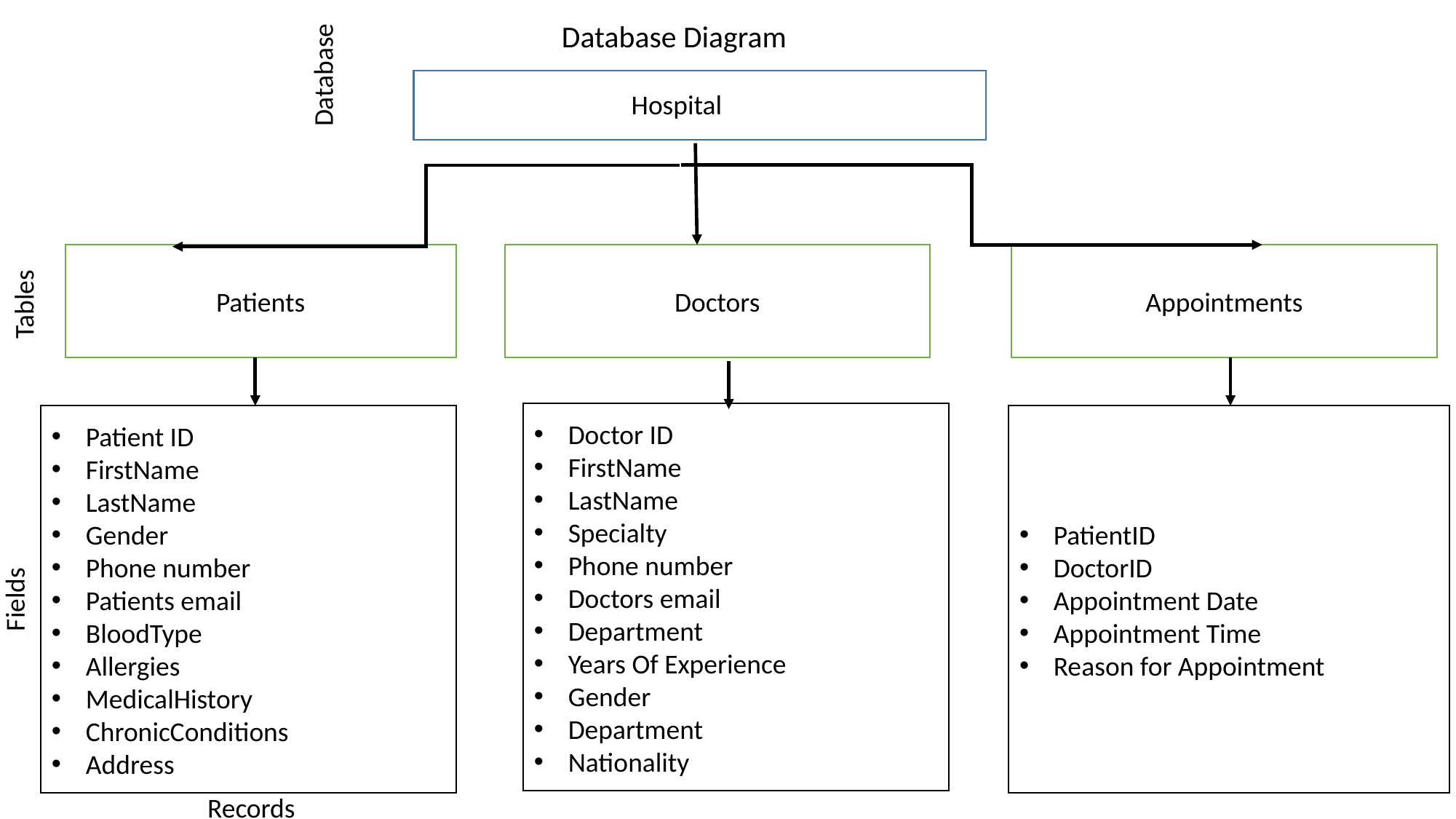

Database Diagram
Database

Hospital
Patients
Doctors
Appointments
Tables
Doctor ID
FirstName
LastName
Specialty
Phone number
Doctors email
Department
Years Of Experience
Gender
Department
Nationality
Patient ID
FirstName
LastName
Gender
Phone number
Patients email
BloodType
Allergies
MedicalHistory
ChronicConditions
Address
PatientID
DoctorID
Appointment Date
Appointment Time
Reason for Appointment
Fields
Records